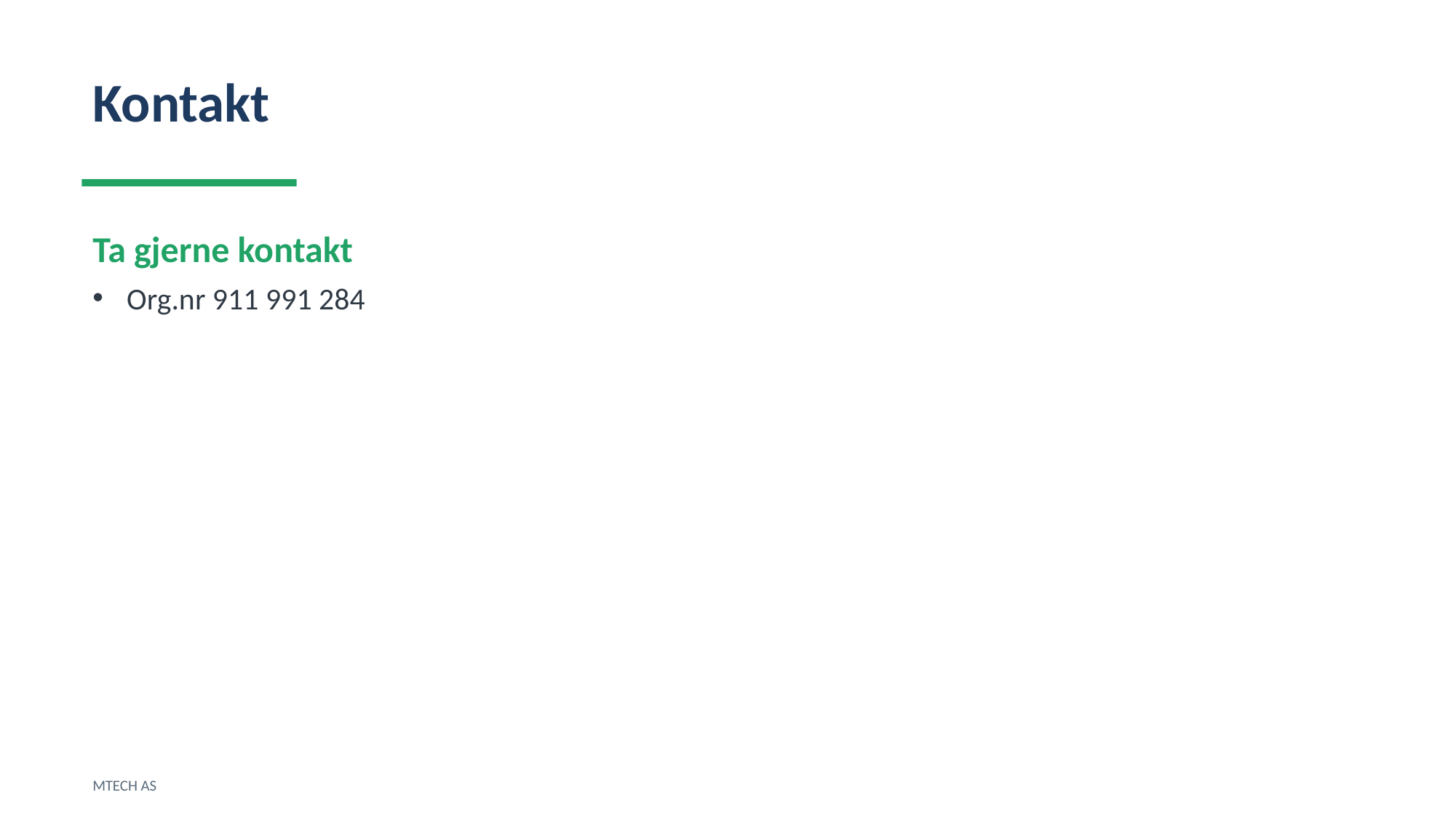

Kontakt

Ta gjerne kontakt
Org.nr 911 991 284
MTECH AS